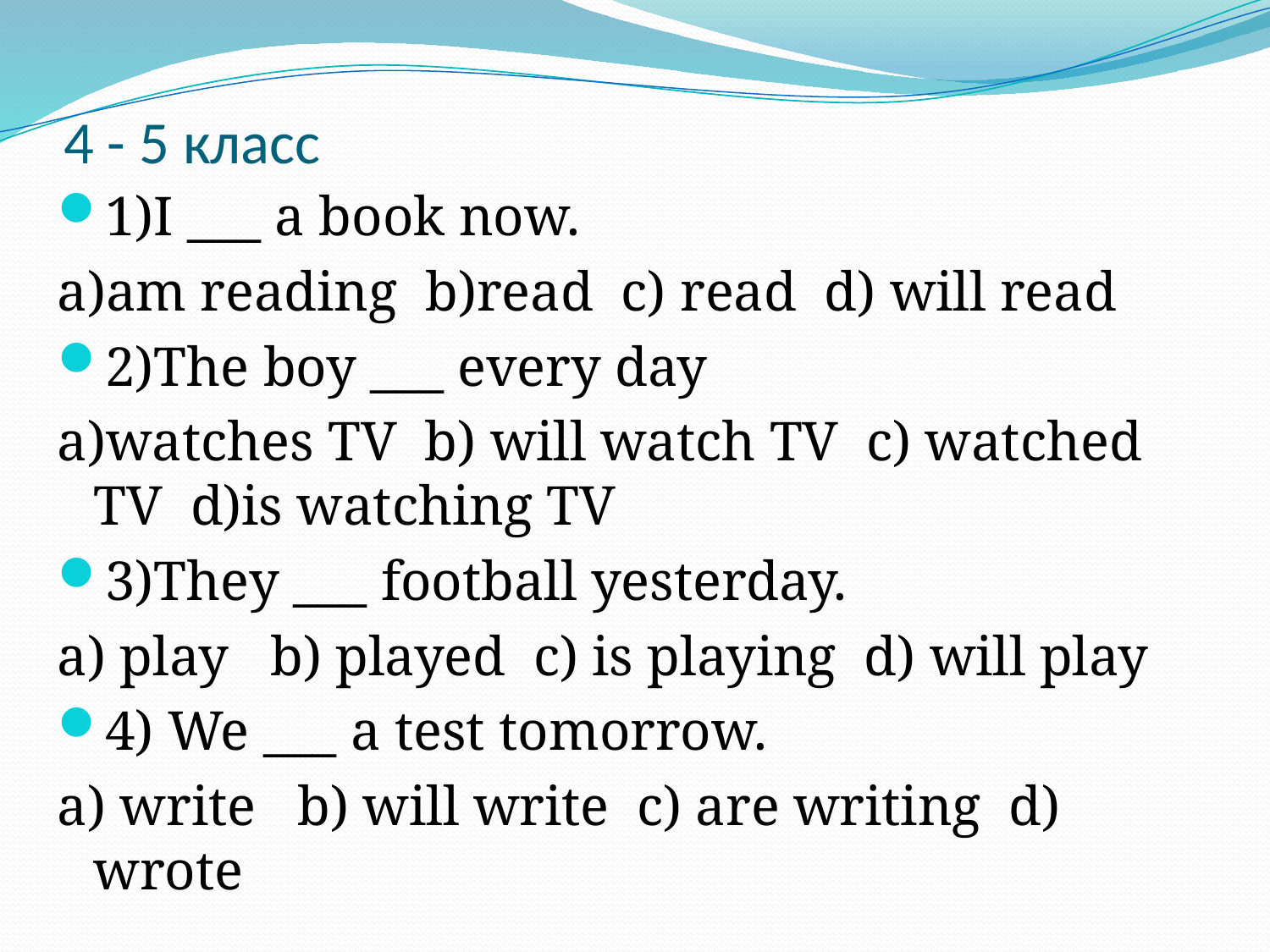

# 4 - 5 класс
1)I ___ a book now.
a)am reading  b)read  c) read  d) will read
2)The boy ___ every day
a)watches TV  b) will watch TV  c) watched TV  d)is watching TV
3)They ___ football yesterday.
a) play   b) played  c) is playing  d) will play
4) We ___ a test tomorrow.
a) write   b) will write  c) are writing  d) wrote